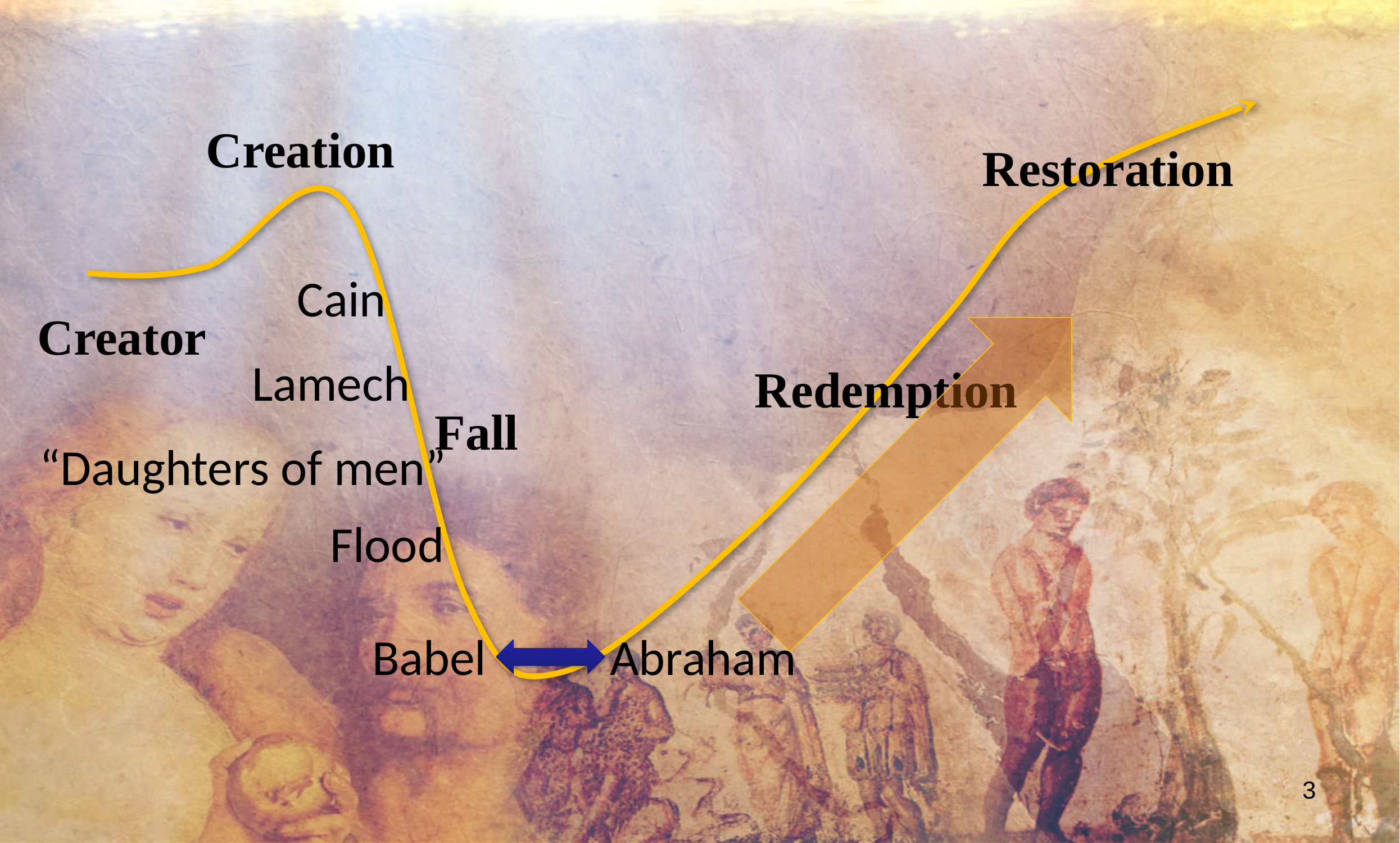

Creation
Restoration
Cain
Creator
Lamech
Redemption
Fall

“Daughters of men”
Flood
Babel
Abraham

3